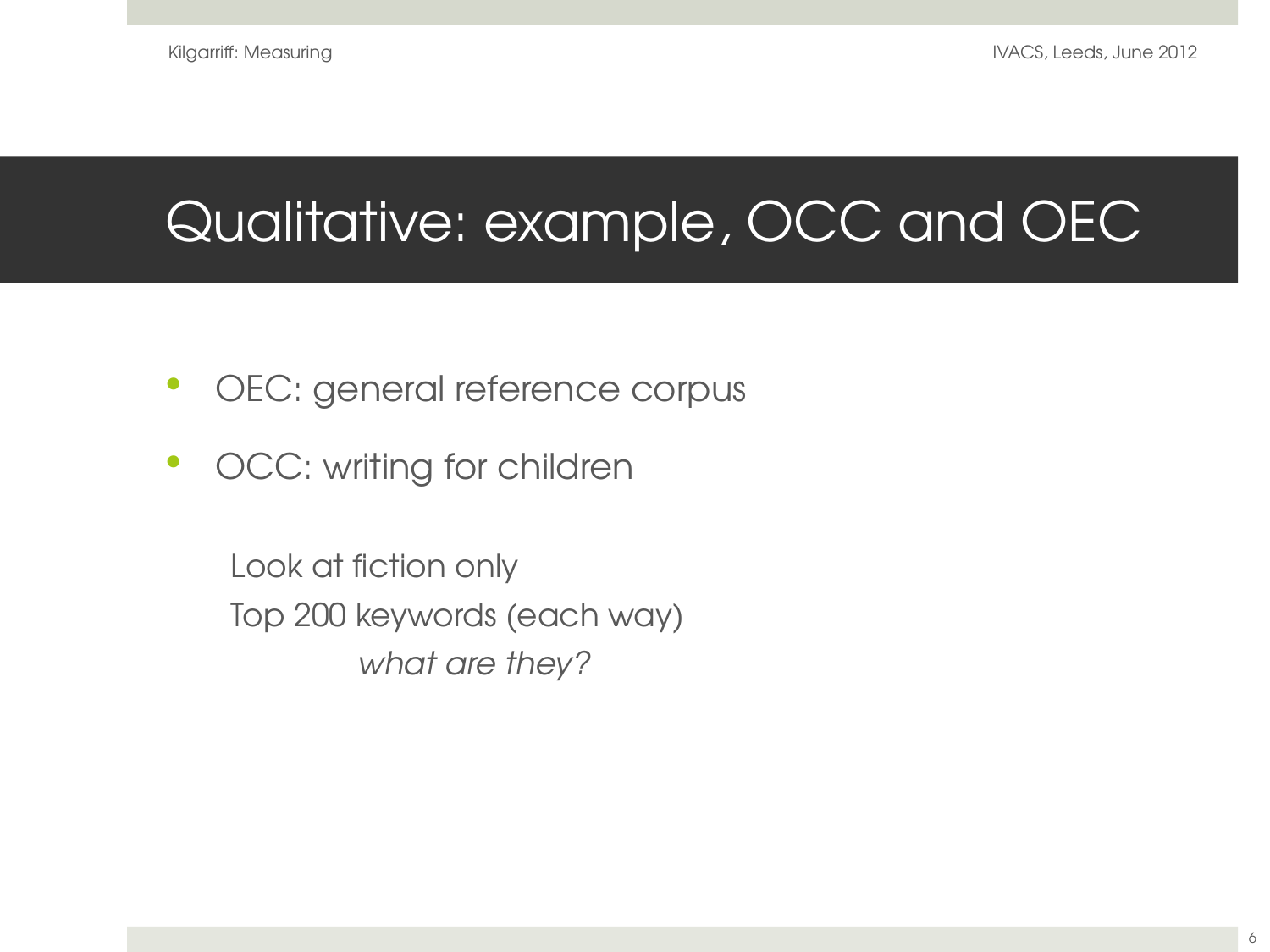

Kilgarriff: Measuring
IVACS, Leeds, June 2012
# Qualitative: example, OCC and OEC
OEC: general reference corpus
OCC: writing for children

Look at fiction only
Top 200 keywords (each way)
	what are they?
6